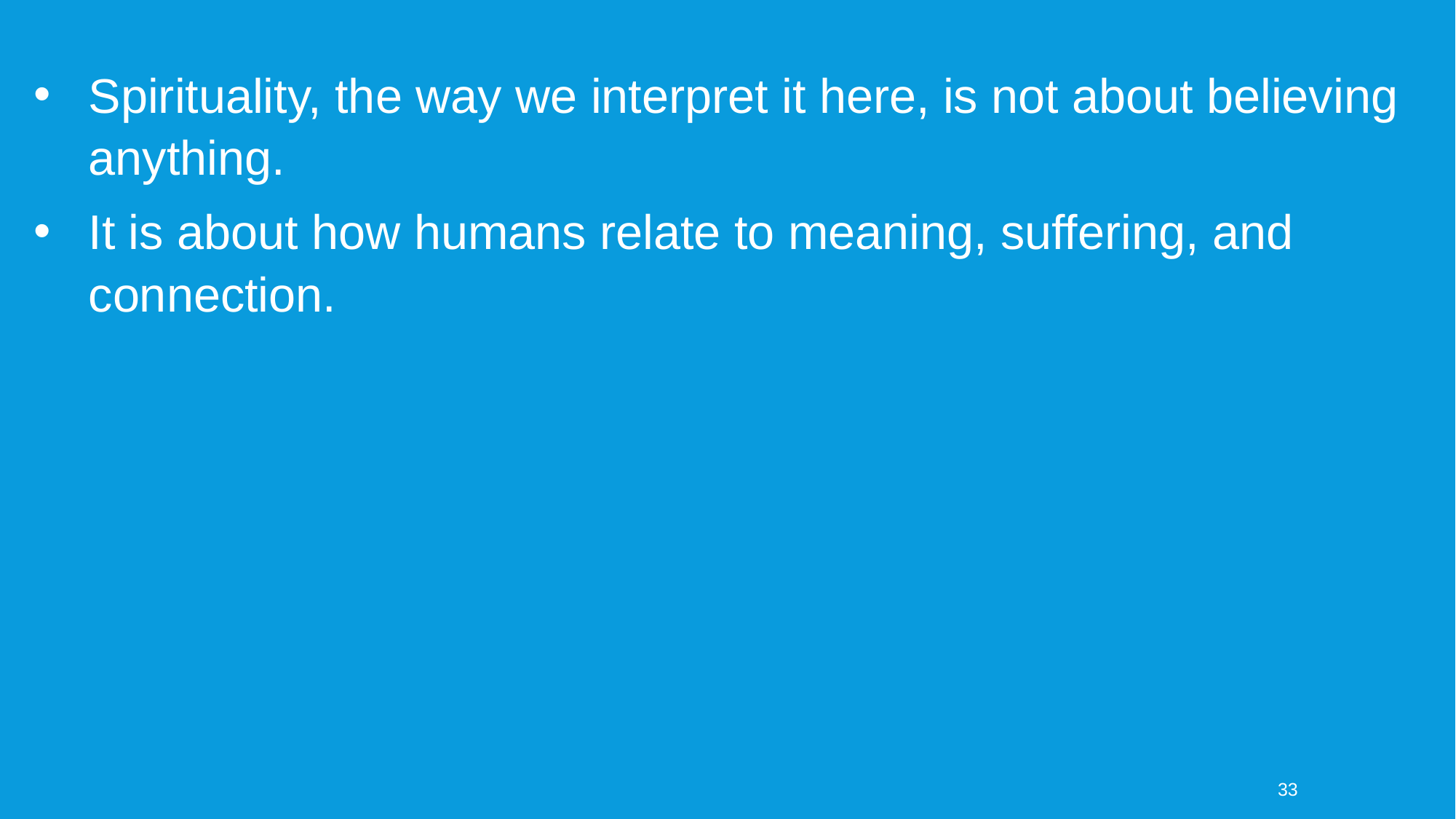

Spirituality, the way we interpret it here, is not about believing anything.
It is about how humans relate to meaning, suffering, and connection.
33